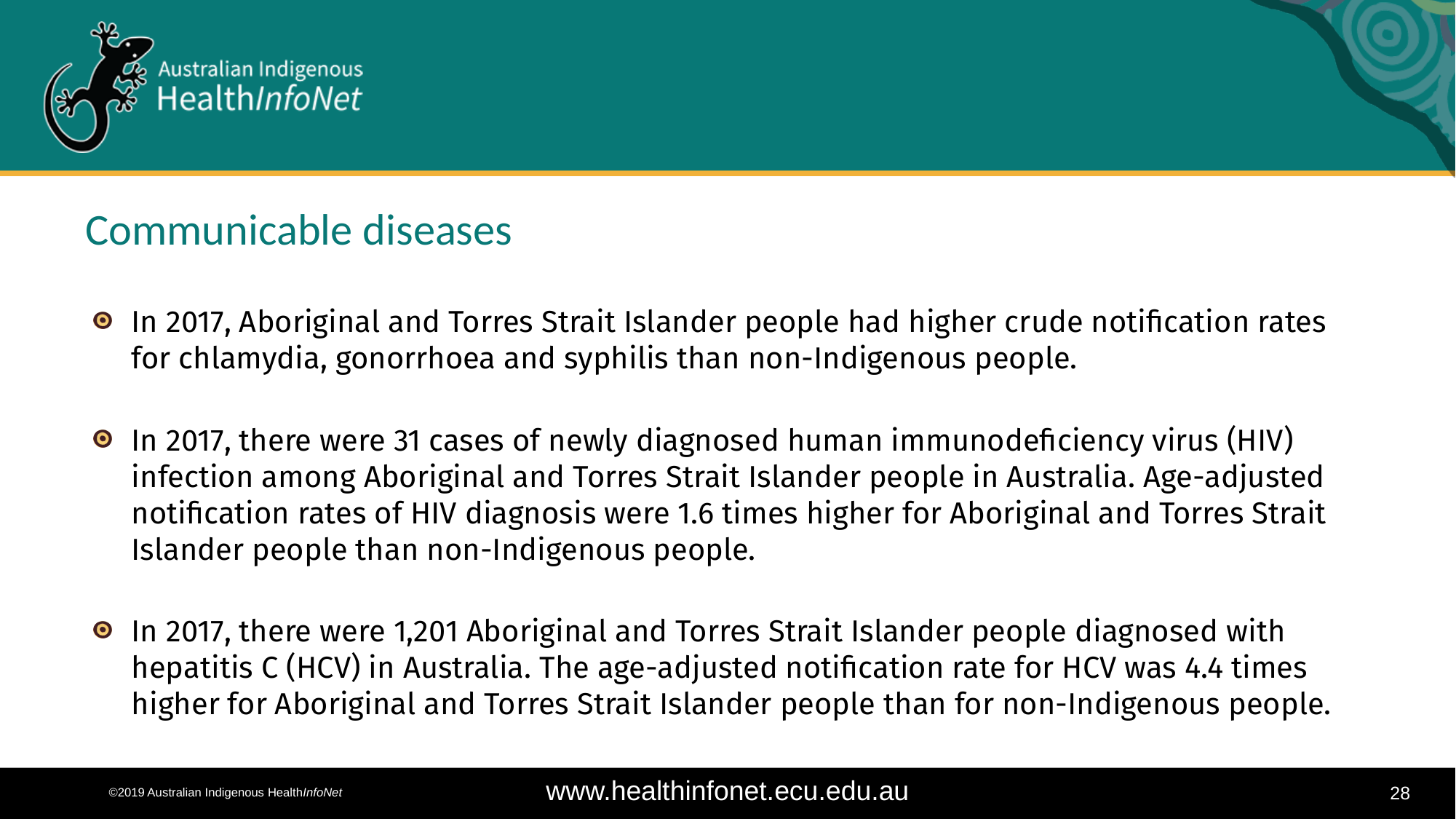

# Communicable diseases
In 2017, Aboriginal and Torres Strait Islander people had higher crude notification rates for chlamydia, gonorrhoea and syphilis than non-Indigenous people.
In 2017, there were 31 cases of newly diagnosed human immunodeficiency virus (HIV) infection among Aboriginal and Torres Strait Islander people in Australia. Age-adjusted notification rates of HIV diagnosis were 1.6 times higher for Aboriginal and Torres Strait Islander people than non-Indigenous people.
In 2017, there were 1,201 Aboriginal and Torres Strait Islander people diagnosed with hepatitis C (HCV) in Australia. The age-adjusted notification rate for HCV was 4.4 times higher for Aboriginal and Torres Strait Islander people than for non-Indigenous people.